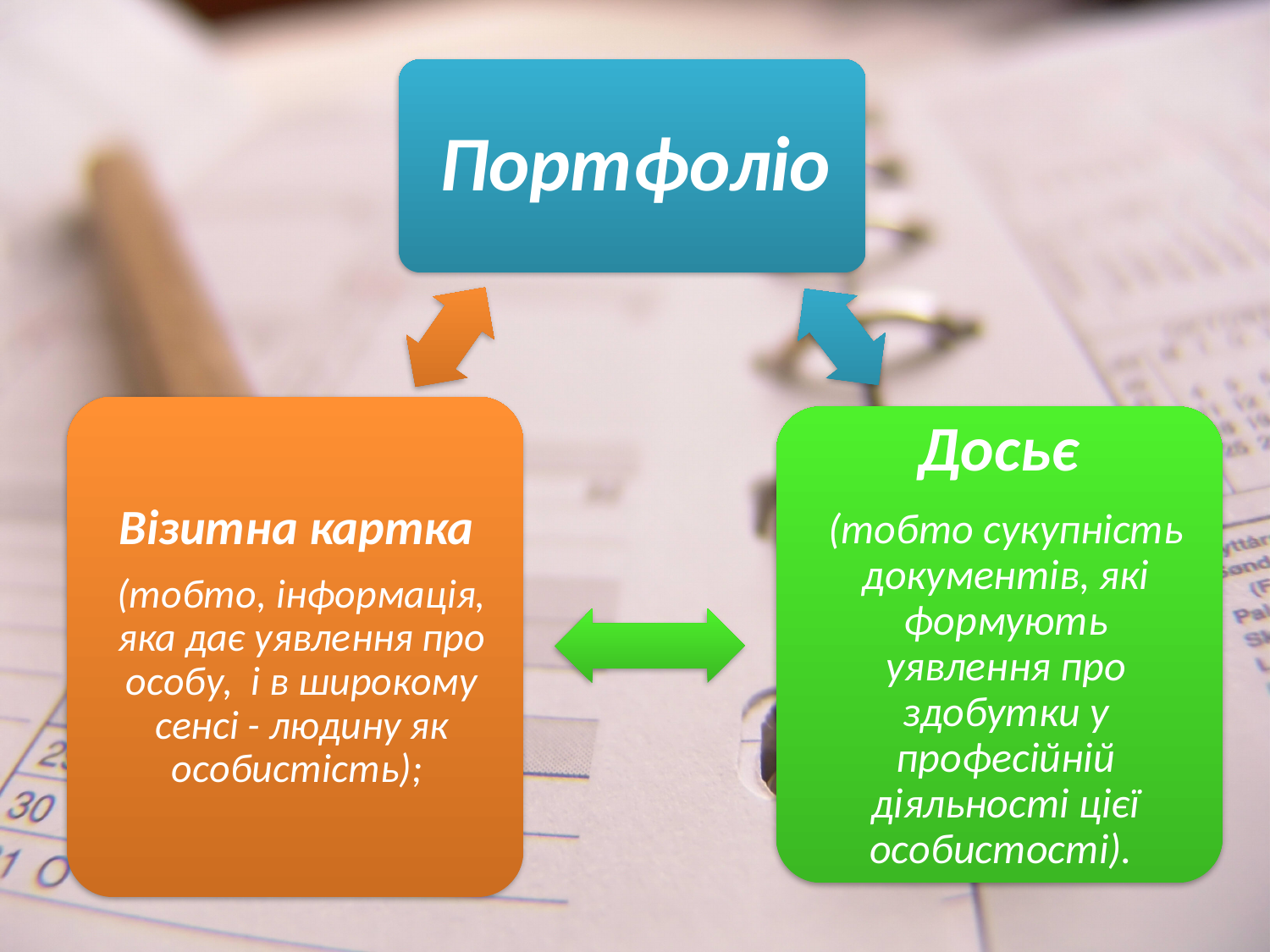

Портфоліо

Досьє
(тобто сукупність документів, які формують уявлення про здобутки у професійній діяльності цієї особистості).

Візитна картка
(тобто, інформація, яка дає уявлення про особу,  і в широкому сенсі - людину як особистість);